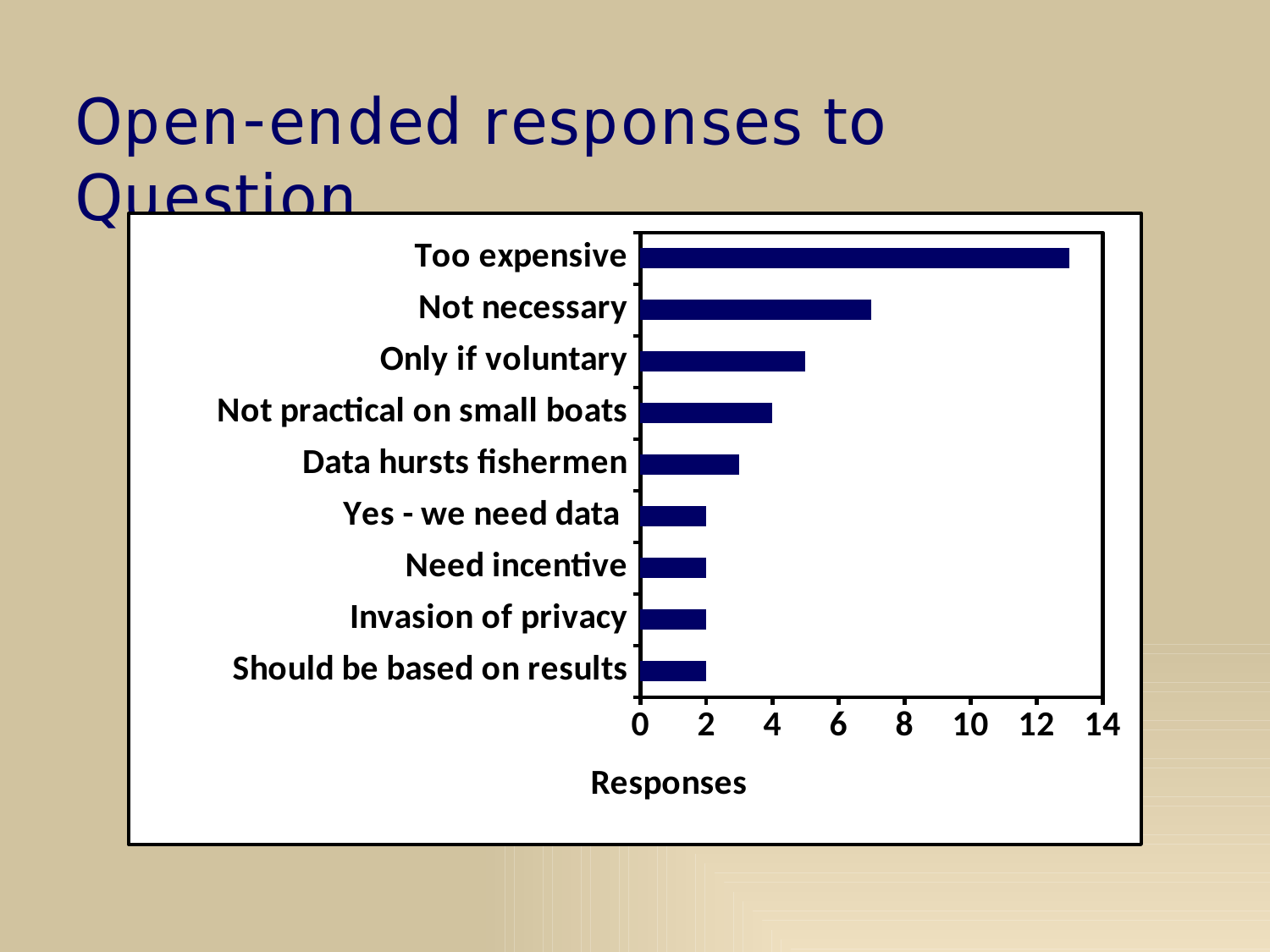

# Open-ended responses to Question

### Chart

| Category |  |
|---|---|
| Should be based on results | 2.0 |
| Invasion of privacy | 2.0 |
| Need incentive | 2.0 |
| Yes - we need data  | 2.0 |
| Data hursts fishermen | 3.0 |
| Not practical on small boats | 4.0 |
| Only if voluntary | 5.0 |
| Not necessary | 7.0 |
| Too expensive | 13.0 |